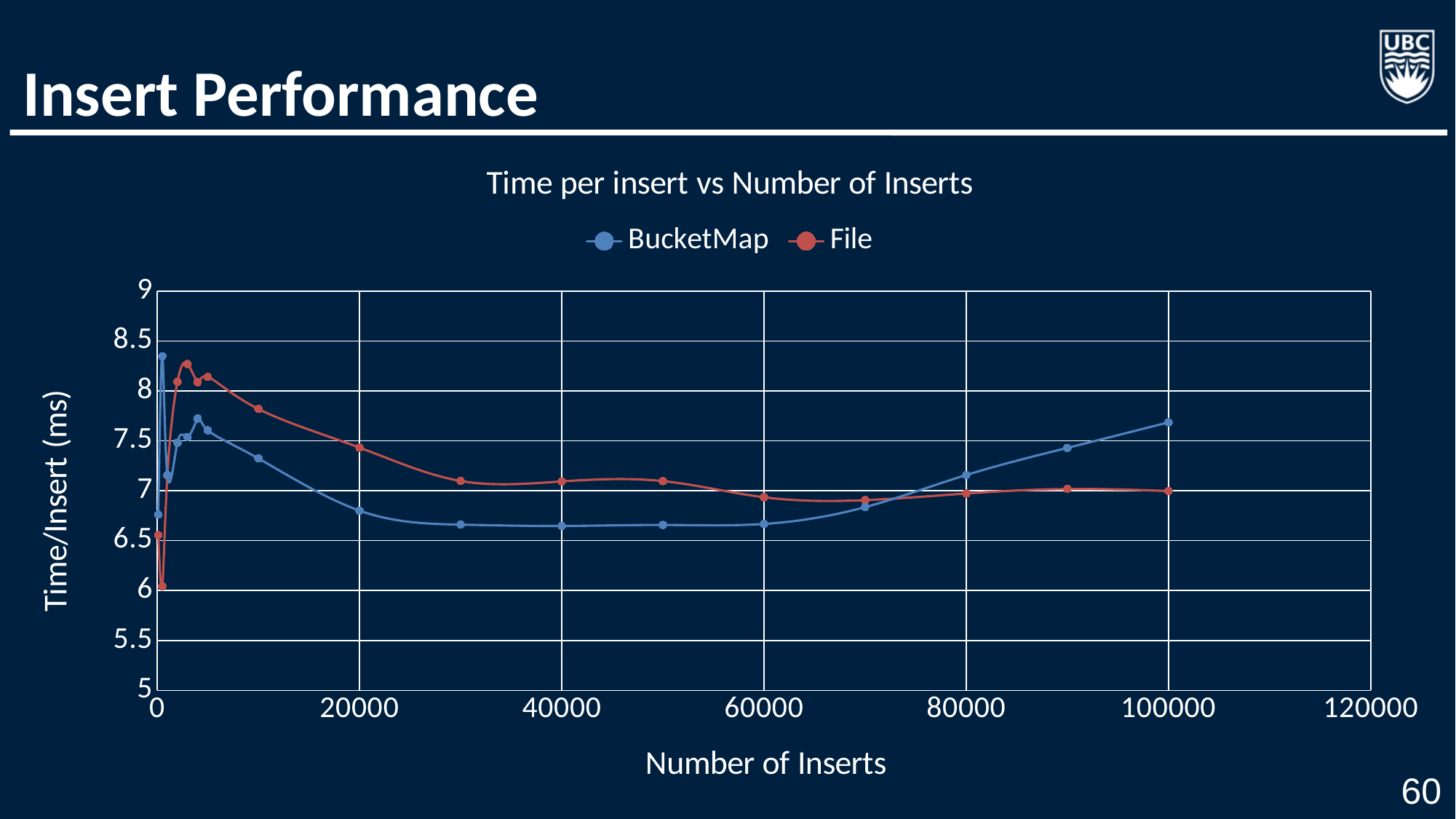

# Insert Performance

### Chart: Time per insert vs Number of Inserts

| Category |  |  |
|---|---|---|